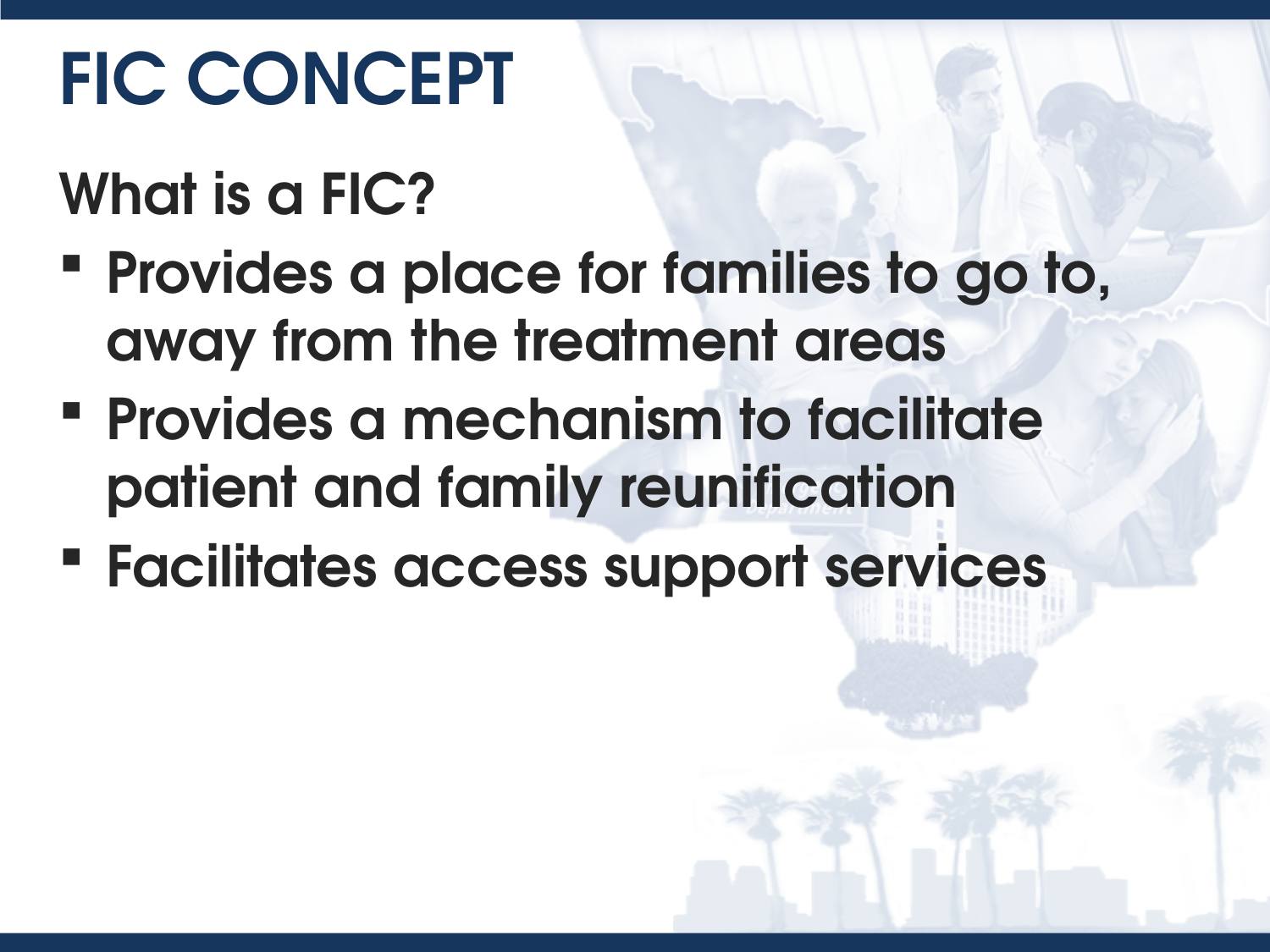

# FIC CONCEPT
What is a FIC?
Provides a place for families to go to, away from the treatment areas
Provides a mechanism to facilitate patient and family reunification
Facilitates access support services